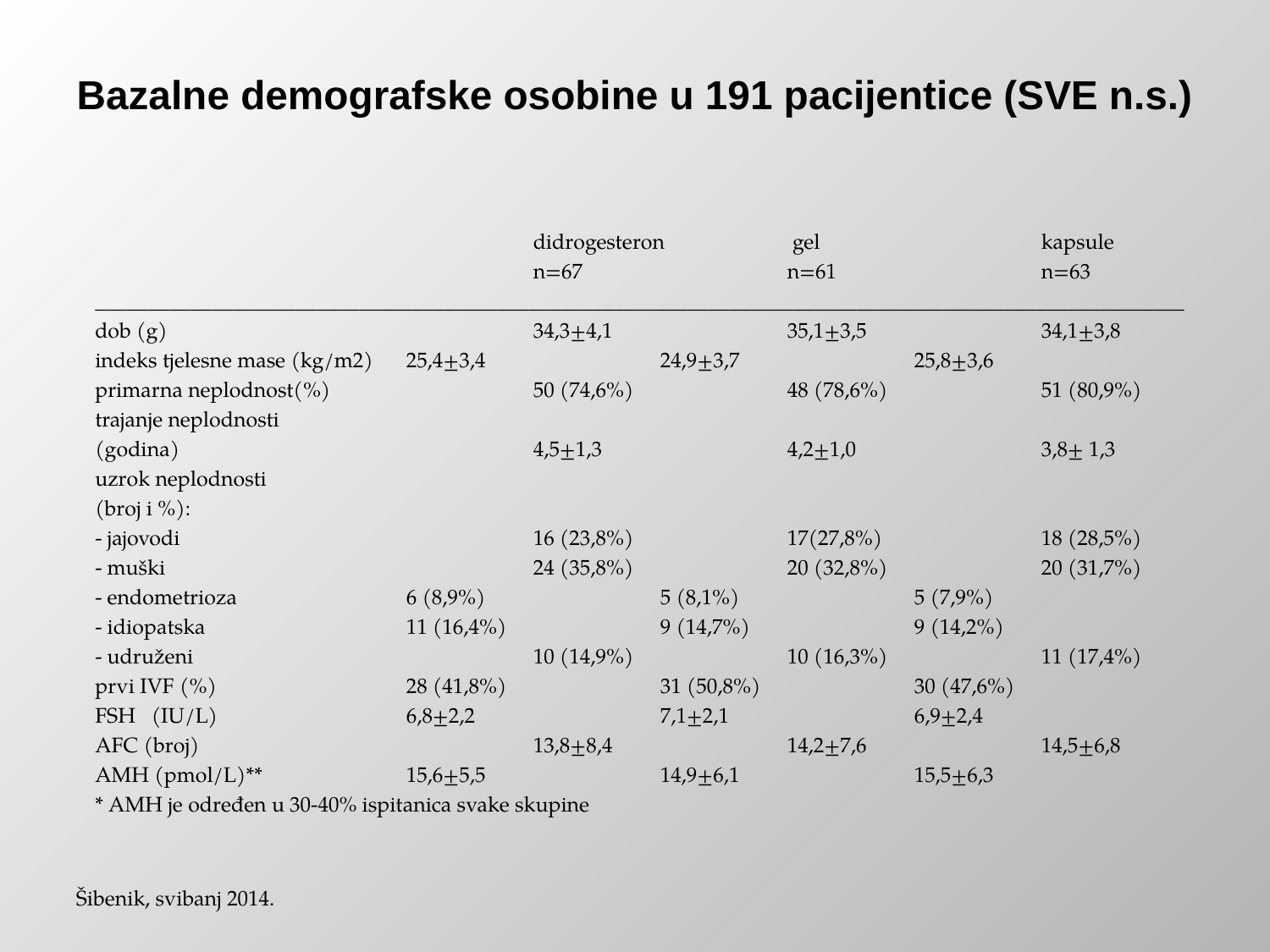

# Bazalne demografske osobine u 191 pacijentice (SVE n.s.)
				didrogesteron	 gel		kapsule
				n=67		n=61		n=63
_______________________________________________________________________________________________________
dob (g)			34,3±4,1		35,1±3,5		34,1±3,8
indeks tjelesne mase (kg/m2)	25,4±3,4		24,9±3,7		25,8±3,6
primarna neplodnost(%)		50 (74,6%)		48 (78,6%)		51 (80,9%)
trajanje neplodnosti
(godina)			4,5±1,3		4,2±1,0		3,8± 1,3
uzrok neplodnosti
(broj i %):
- jajovodi			16 (23,8%)		17(27,8%)		18 (28,5%)
- muški			24 (35,8%)		20 (32,8%)		20 (31,7%)
- endometrioza		6 (8,9%)		5 (8,1%)		5 (7,9%)
- idiopatska		11 (16,4%)		9 (14,7%)		9 (14,2%)
- udruženi			10 (14,9%)		10 (16,3%)		11 (17,4%)
prvi IVF (%)		28 (41,8%)		31 (50,8%)		30 (47,6%)
FSH   (IU/L)		6,8±2,2		7,1±2,1		6,9±2,4
AFC (broj)			13,8±8,4		14,2±7,6		14,5±6,8
AMH (pmol/L)**		15,6±5,5		14,9±6,1		15,5±6,3
* AMH je određen u 30-40% ispitanica svake skupine

Šibenik, svibanj 2014.